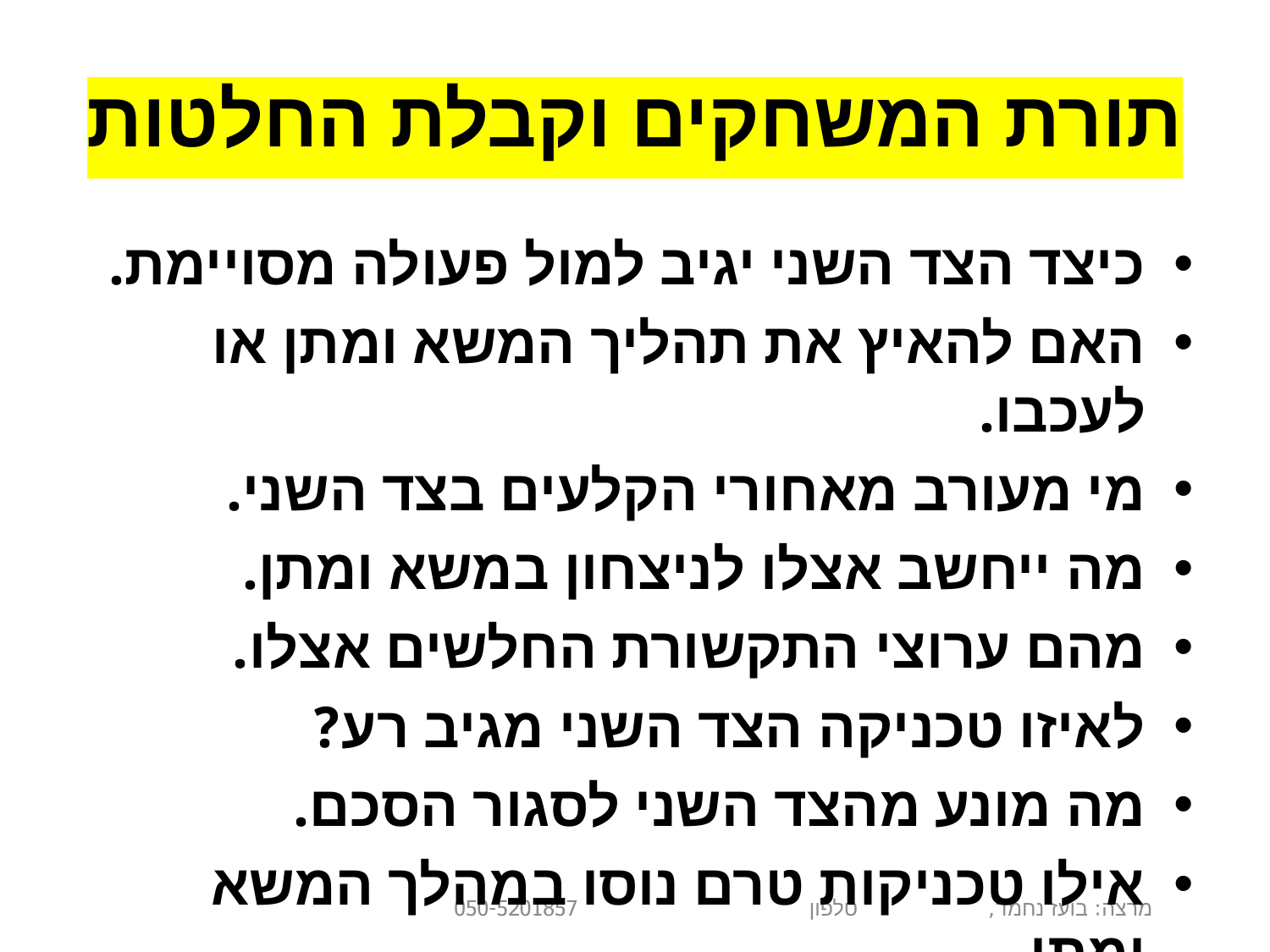

# תורת המשחקים וקבלת החלטות
כיצד הצד השני יגיב למול פעולה מסויימת.
האם להאיץ את תהליך המשא ומתן או לעכבו.
מי מעורב מאחורי הקלעים בצד השני.
מה ייחשב אצלו לניצחון במשא ומתן.
מהם ערוצי התקשורת החלשים אצלו.
לאיזו טכניקה הצד השני מגיב רע?
מה מונע מהצד השני לסגור הסכם.
אילו טכניקות טרם נוסו במהלך המשא ומתן.
מרצה: בועז נחמד, טלפון  050-5201857